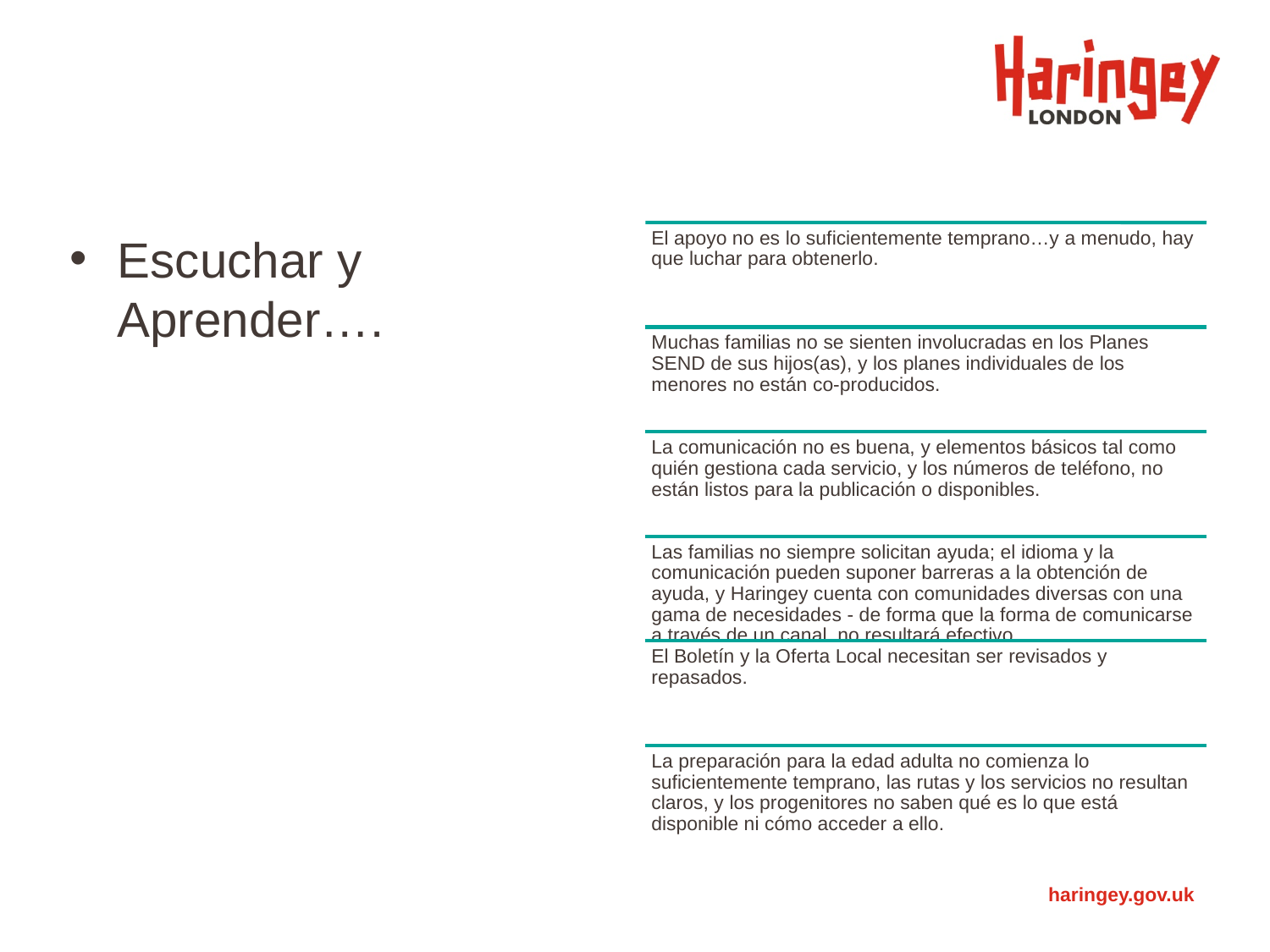

Escuchar y Aprender….

El apoyo no es lo suficientemente temprano…y a menudo, hay que luchar para obtenerlo.

Muchas familias no se sienten involucradas en los Planes SEND de sus hijos(as), y los planes individuales de los menores no están co-producidos.

La comunicación no es buena, y elementos básicos tal como quién gestiona cada servicio, y los números de teléfono, no están listos para la publicación o disponibles.

Las familias no siempre solicitan ayuda; el idioma y la comunicación pueden suponer barreras a la obtención de ayuda, y Haringey cuenta con comunidades diversas con una gama de necesidades - de forma que la forma de comunicarse a través de un canal  no resultará efectivo.

El Boletín y la Oferta Local necesitan ser revisados y repasados.

La preparación para la edad adulta no comienza lo suficientemente temprano, las rutas y los servicios no resultan claros, y los progenitores no saben qué es lo que está disponible ni cómo acceder a ello.
haringey.gov.uk